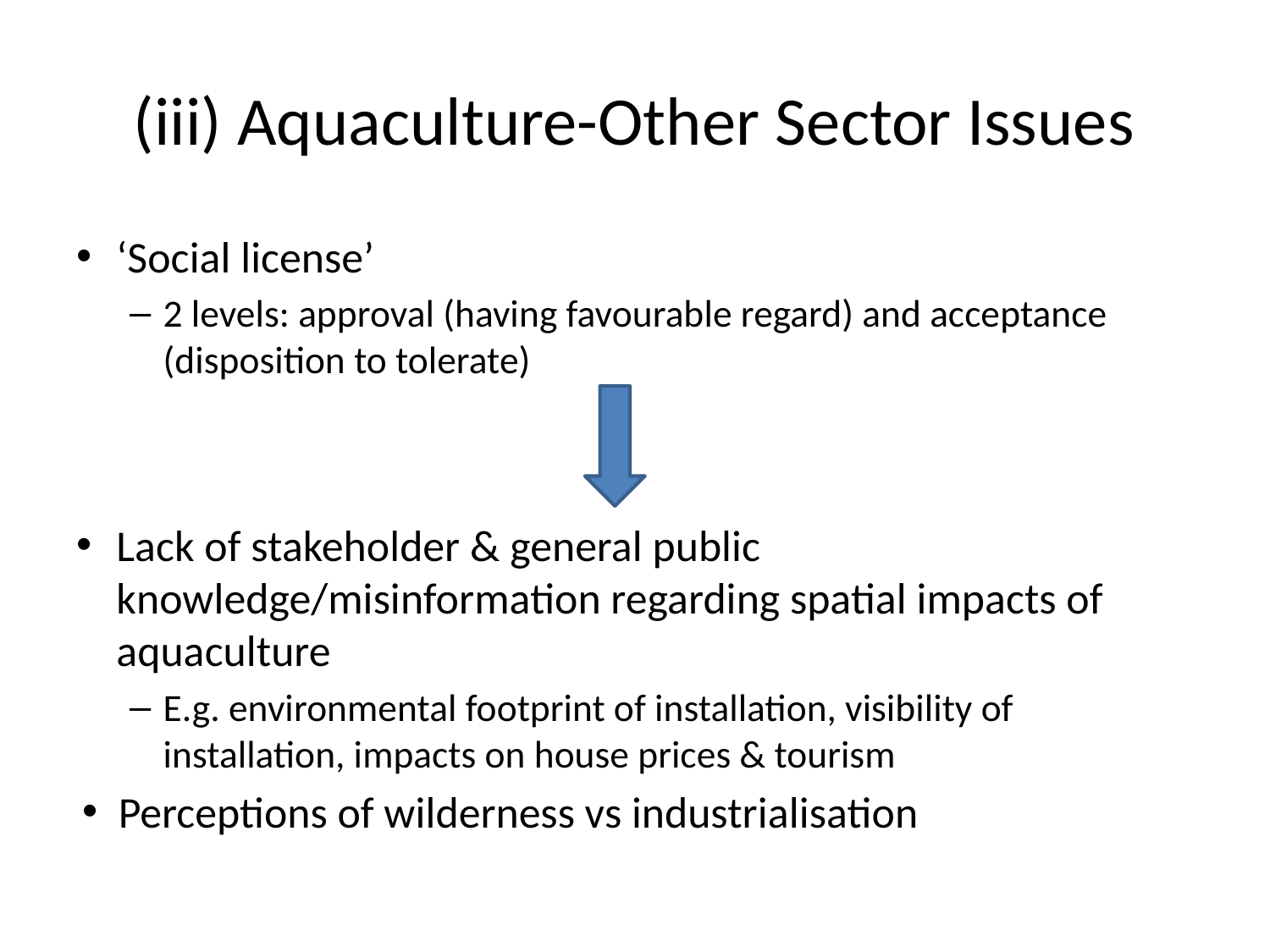

# (iii) Aquaculture-Other Sector Issues
‘Social license’
2 levels: approval (having favourable regard) and acceptance (disposition to tolerate)

Lack of stakeholder & general public knowledge/misinformation regarding spatial impacts of aquaculture
E.g. environmental footprint of installation, visibility of installation, impacts on house prices & tourism
Perceptions of wilderness vs industrialisation